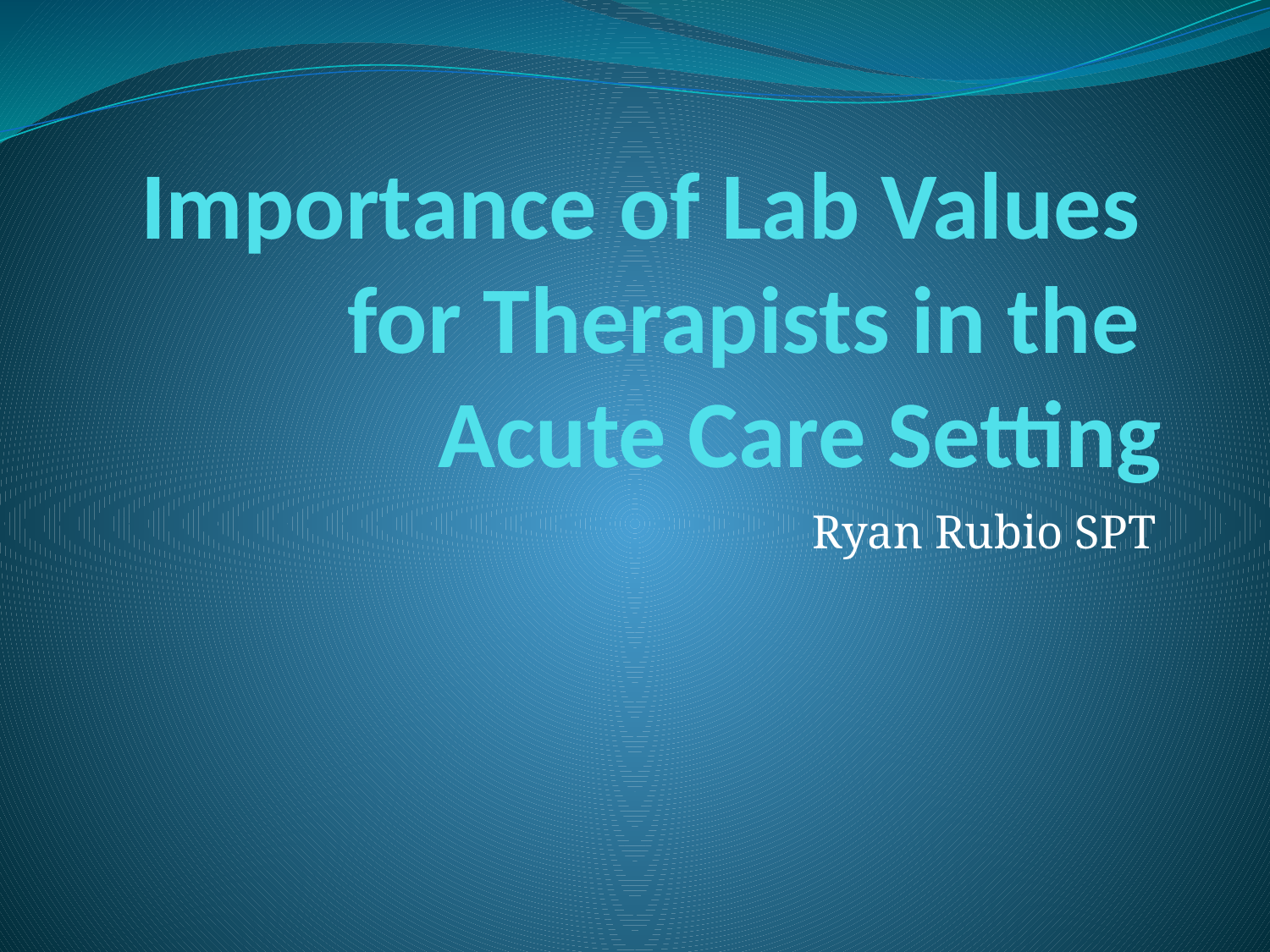

# Importance of Lab Values for Therapists in the Acute Care Setting
Ryan Rubio SPT